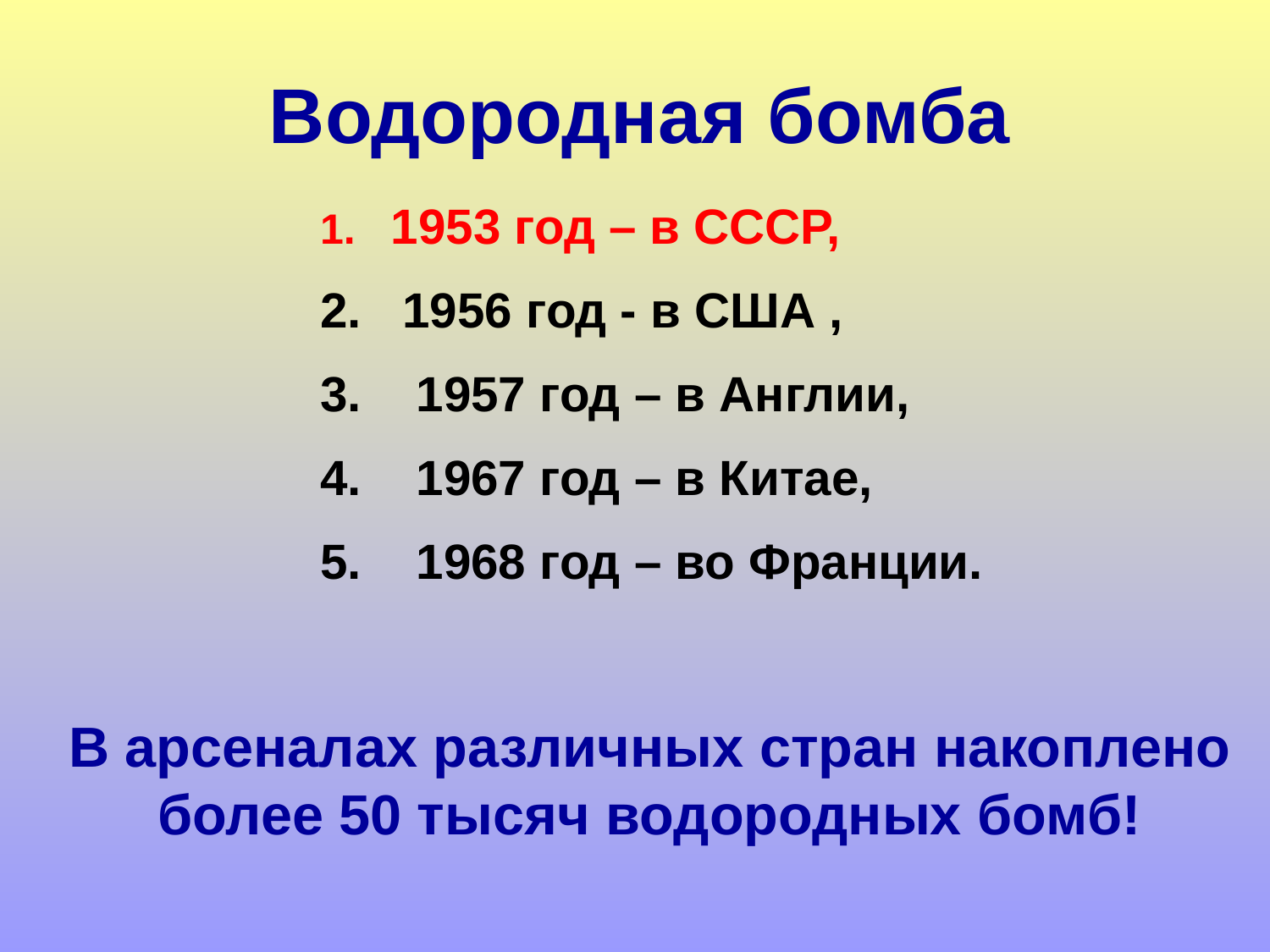

Водородная бомба
1.   1953 год – в СССР,
2.   1956 год - в США ,
3.    1957 год – в Англии,
4.    1967 год – в Китае,
5.    1968 год – во Франции.

В арсеналах различных стран накоплено более 50 тысяч водородных бомб!